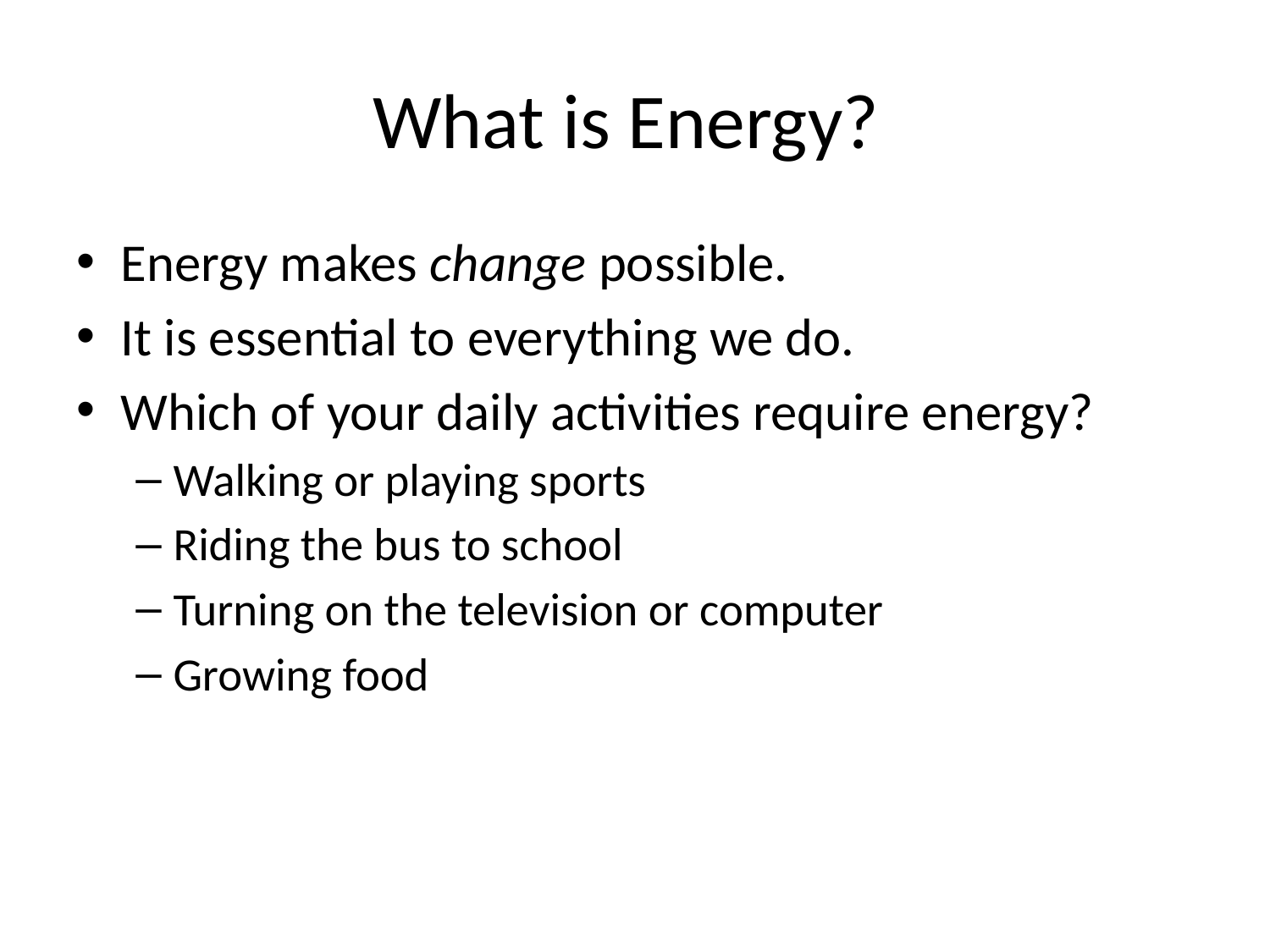

# What is Energy?
Energy makes change possible.
It is essential to everything we do.
Which of your daily activities require energy?
Walking or playing sports
Riding the bus to school
Turning on the television or computer
Growing food